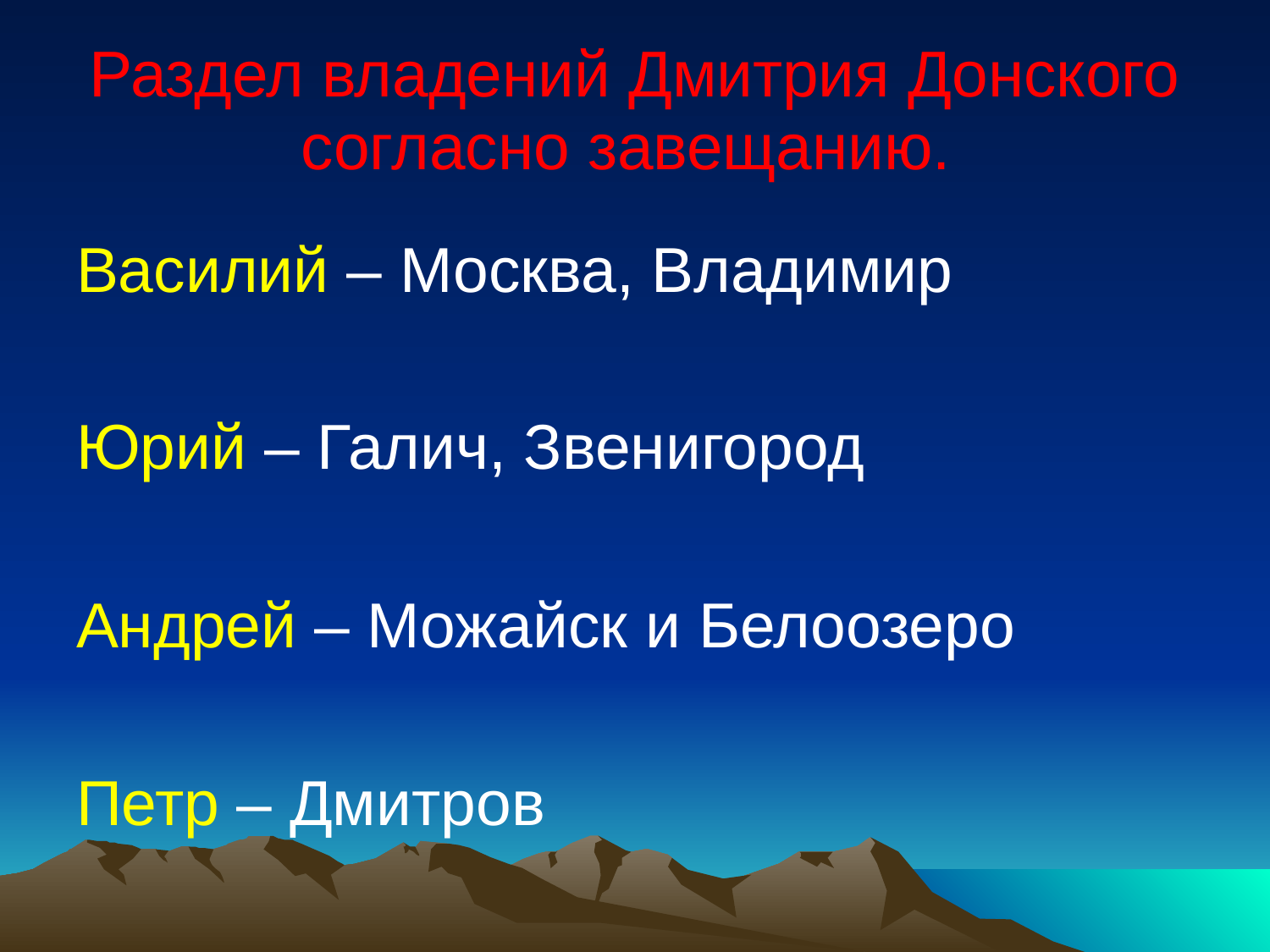

# Раздел владений Дмитрия Донского согласно завещанию.
Василий – Москва, Владимир

Юрий – Галич, Звенигород

Андрей – Можайск и Белоозеро

Петр – Дмитров